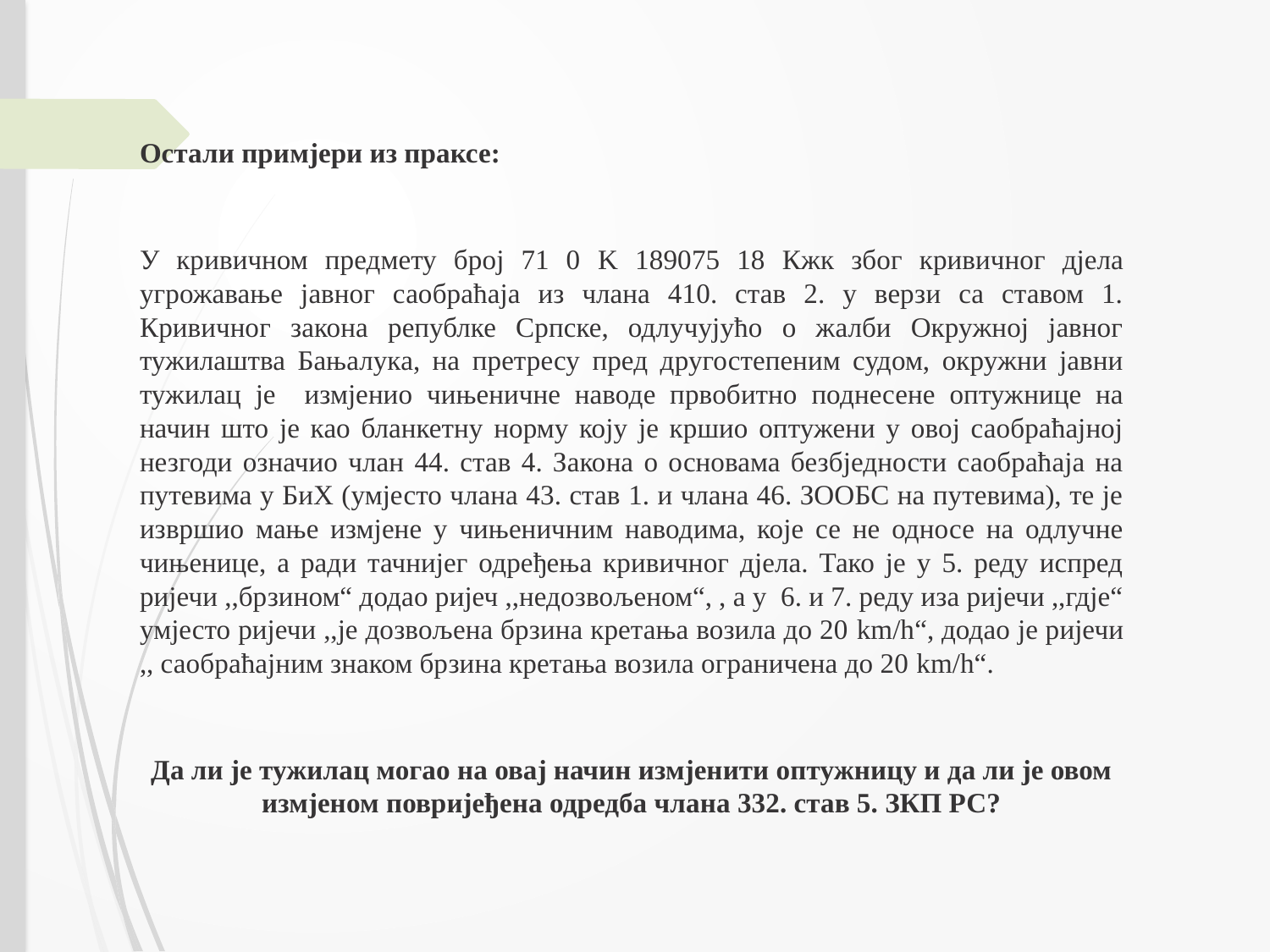

Остали примјери из праксе:

У кривичном предмету број 71 0 K 189075 18 Кжк због кривичног дјела угрожавање јавног саобраћаја из члана 410. став 2. у верзи са ставом 1. Кривичног закона републке Српске, одлучујућо о жалби Окружној јавног тужилаштва Бањалука, на претресу пред другостепеним судом, окружни јавни тужилац је  измјенио чињеничне наводе првобитно поднесене оптужнице на начин што је као бланкетну норму коју је кршио оптужени у овој саобраћајној незгоди означио члан 44. став 4. Закона о основама безбједности саобраћаја на путевима у БиХ (умјесто члана 43. став 1. и члана 46. ЗООБС на путевима), те је извршио мање измјене у чињеничним наводима, које се не односе на одлучне чињенице, а ради тачнијег одређења кривичног дјела. Тако је у 5. реду испред ријечи ,,брзином“ додао ријеч ,,недозвољеном“, , а у  6. и 7. реду иза ријечи ,,гдје“ умјесто ријечи ,,је дозвољена брзина кретања возила до 20 km/h“, додао је ријечи ,, саобраћајним знаком брзина кретања возила ограничена до 20 km/h“.

Да ли је тужилац могао на овај начин измјенити оптужницу и да ли је овом измјеном повријеђена одредба члана 332. став 5. ЗКП РС?